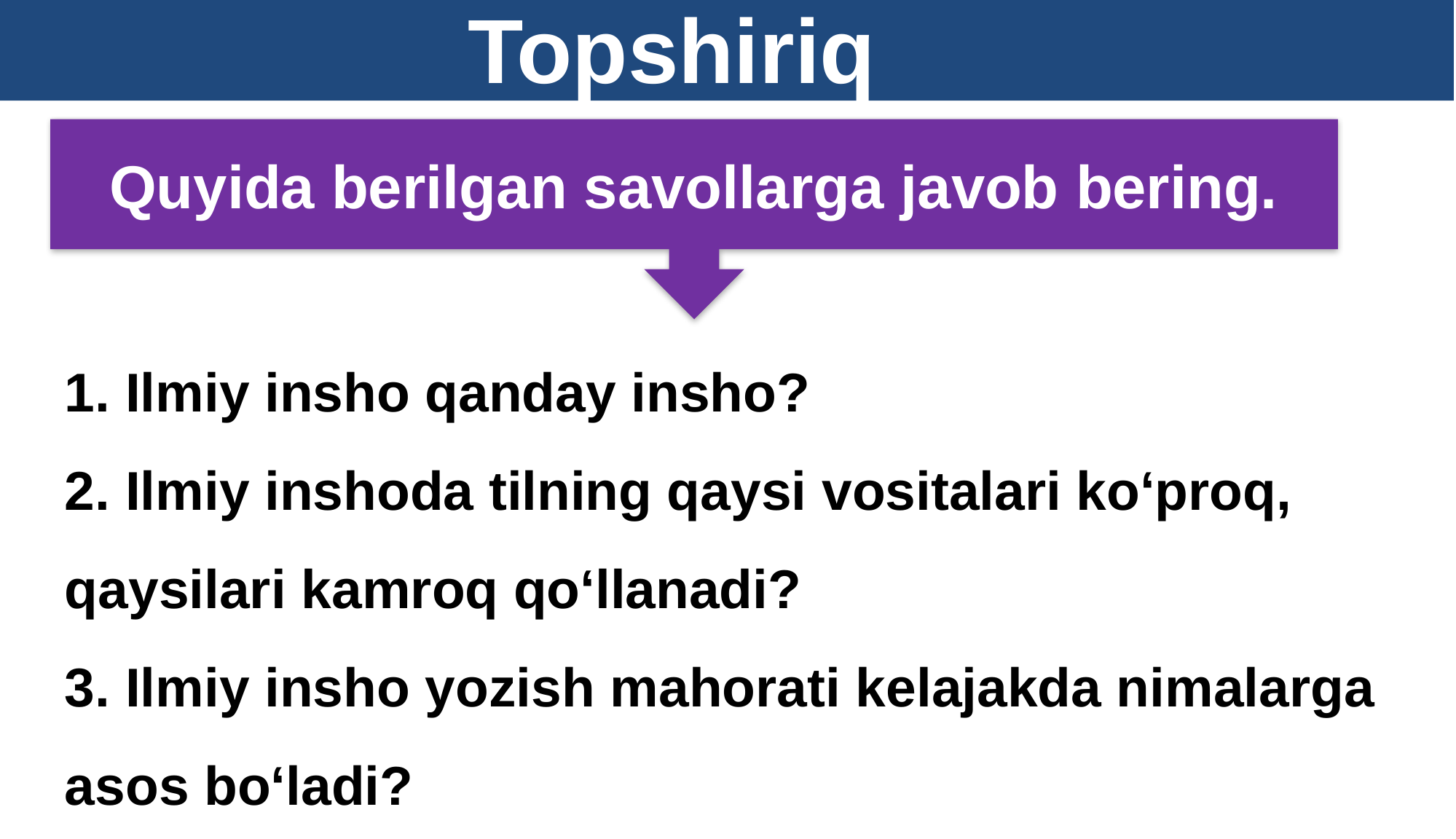

# Topshiriq
Quyida berilgan savollarga javob bering.
1. Ilmiy insho qanday insho?
2. Ilmiy inshoda tilning qaysi vositalari ko‘proq, qaysilari kamroq qo‘llanadi?
3. Ilmiy insho yozish mahorati kelajakda nimalarga asos bo‘ladi?